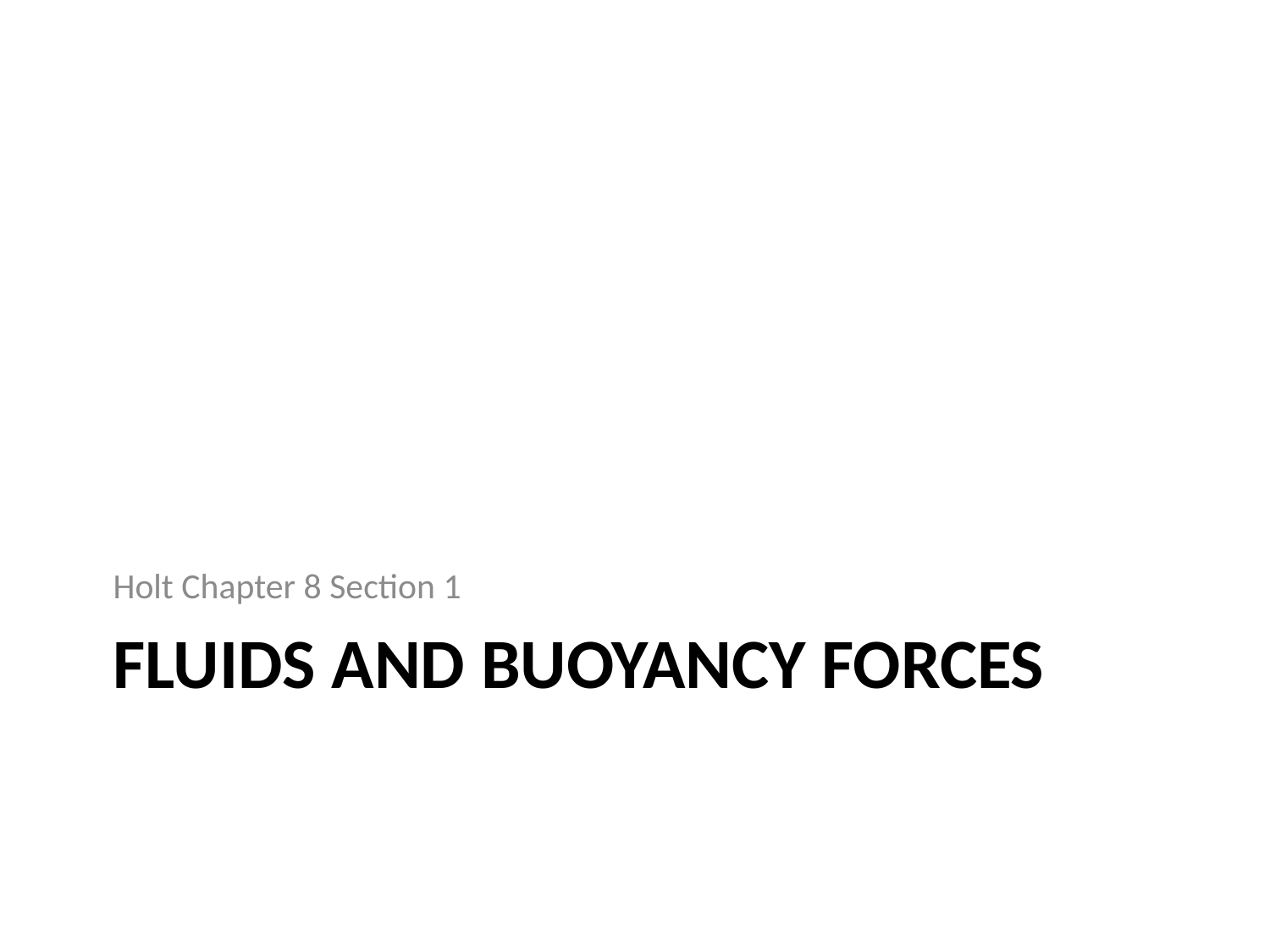

Holt Chapter 8 Section 1
# Fluids and Buoyancy Forces